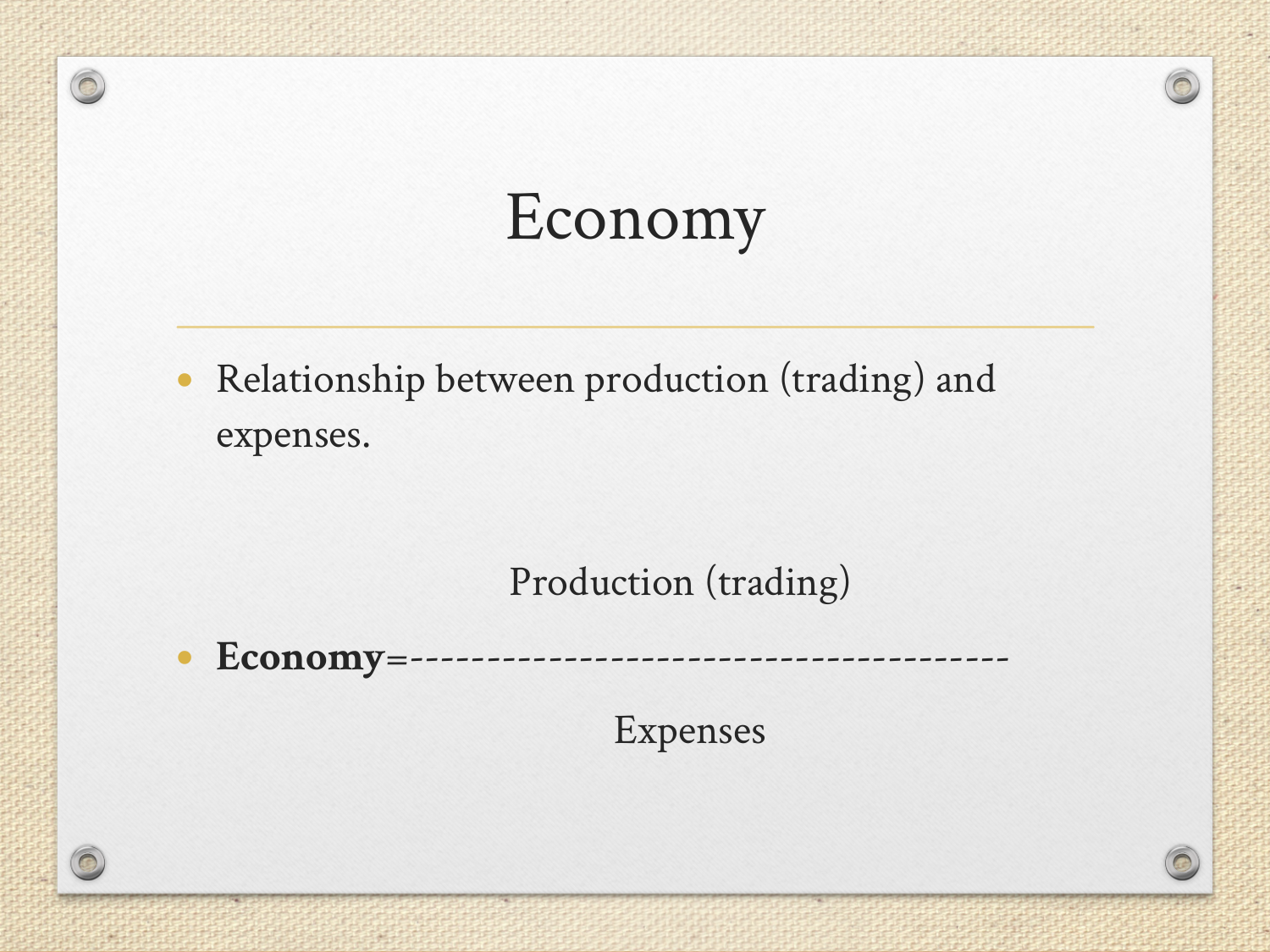

# Economy
Relationship between production (trading) and expenses.

                                   Production (trading)
Economy=---------------------------------------
                                              Expenses